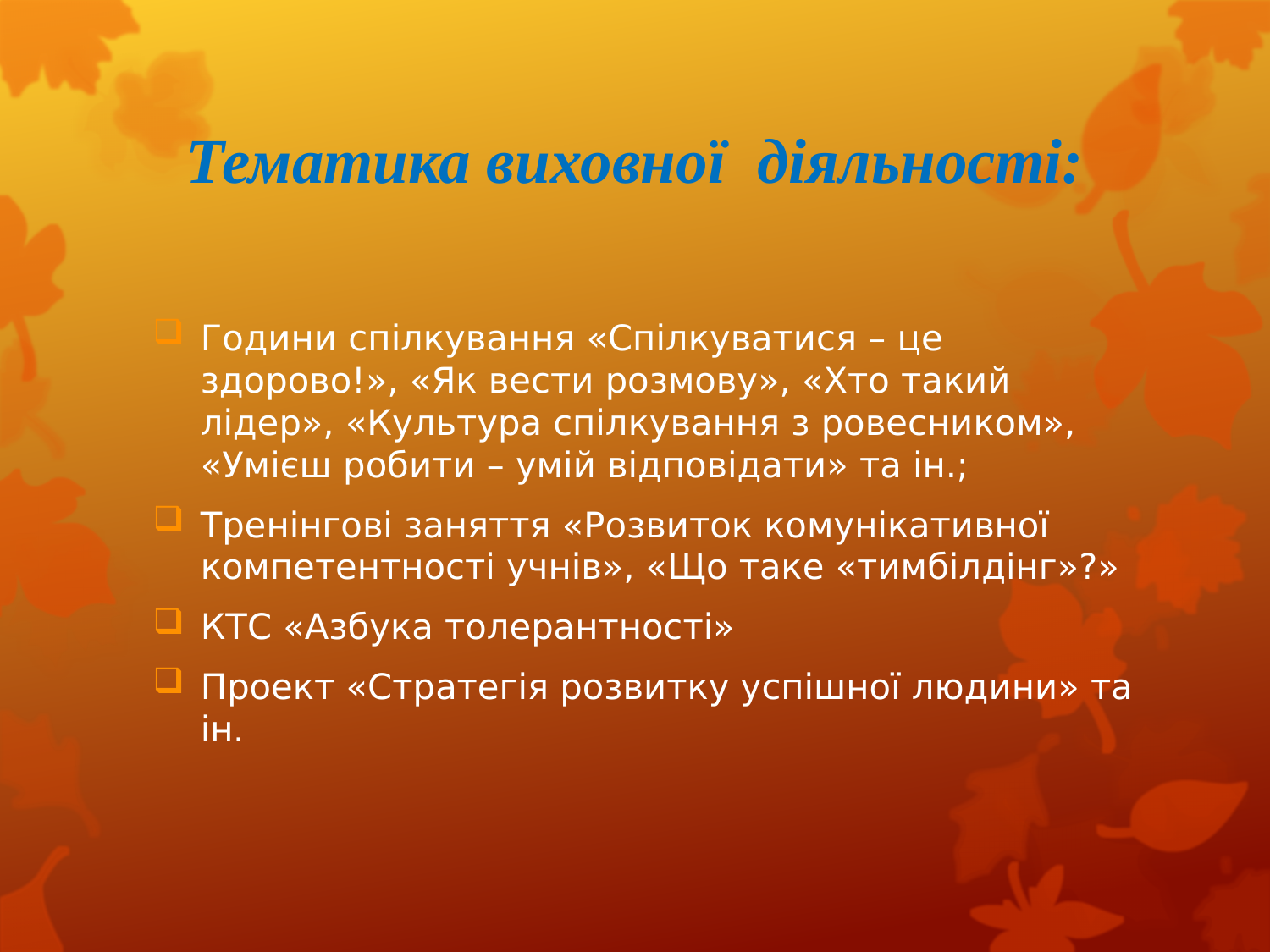

# Тематика виховної  діяльності:
Години спілкування «Спілкуватися – це здорово!», «Як вести розмову», «Хто такий лідер», «Культура спілкування з ровесником», «Умієш робити – умій відповідати» та ін.;
Тренінгові заняття «Розвиток комунікативної компетентності учнів», «Що таке «тимбілдінг»?»
КТС «Азбука толерантності»
Проект «Стратегія розвитку успішної людини» та ін.